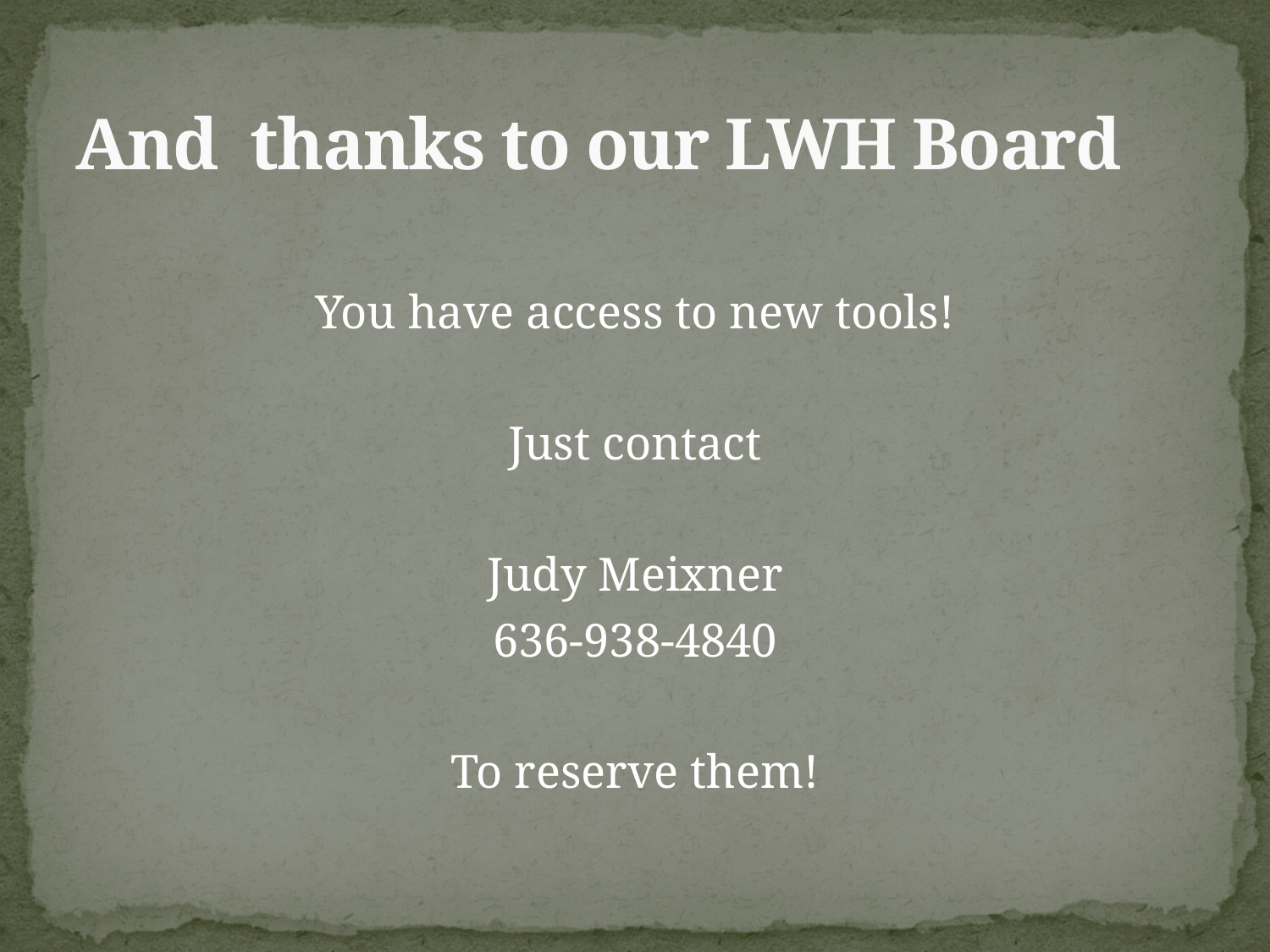

# And  thanks to our LWH Board

You have access to new tools!

Just contact

Judy Meixner
636-938-4840

To reserve them!